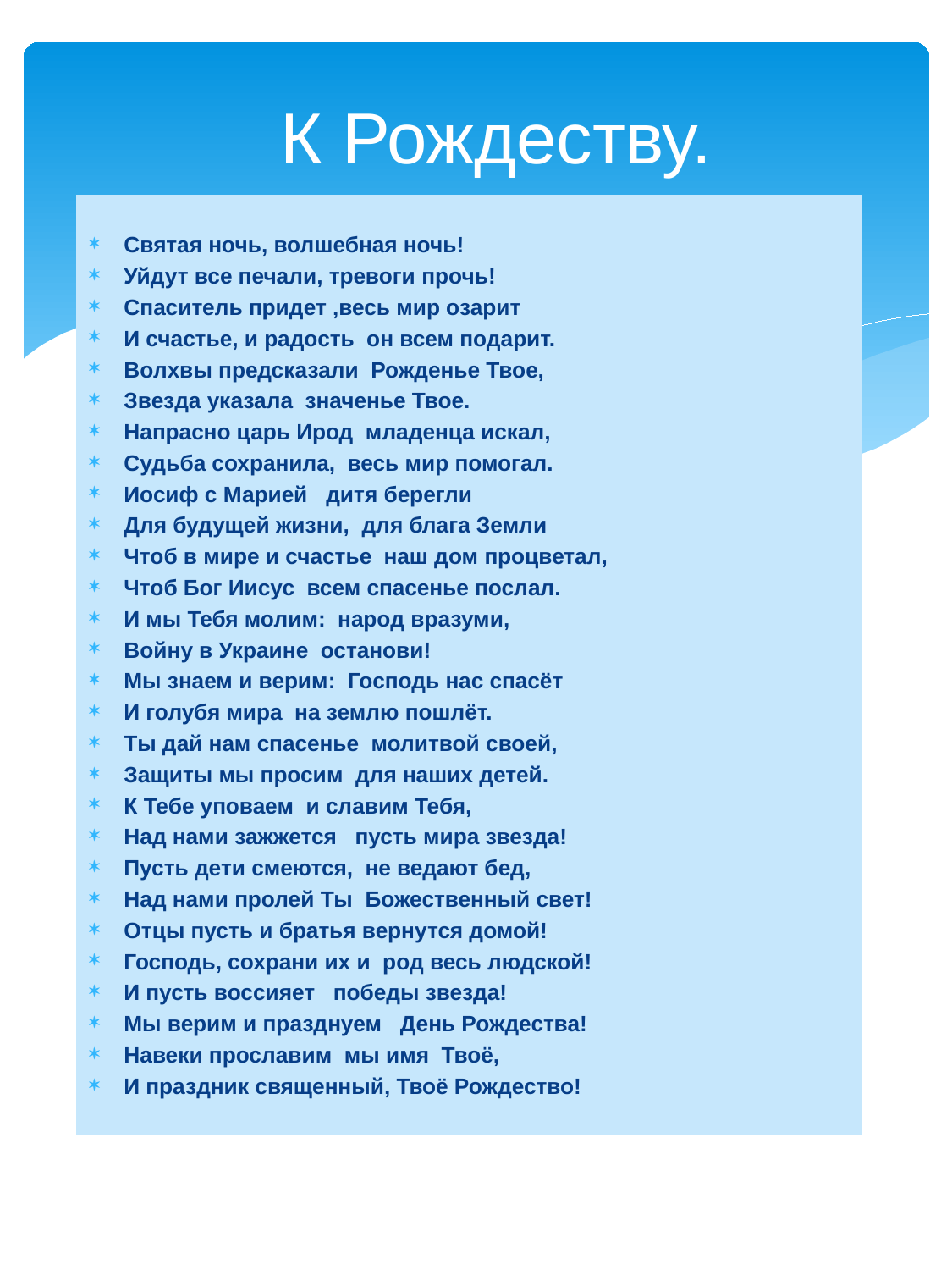

# К Рождеству.

Святая ночь, волшебная ночь!
Уйдут все печали, тревоги прочь!
Спаситель придет ,весь мир озарит
И счастье, и радость  он всем подарит.
Волхвы предсказали  Рожденье Твое,
Звезда указала  значенье Твое.
Напрасно царь Ирод  младенца искал,
Судьба сохранила,  весь мир помогал.
Иосиф с Марией   дитя берегли
Для будущей жизни,  для блага Земли
Чтоб в мире и счастье  наш дом процветал,
Чтоб Бог Иисус  всем спасенье послал.
И мы Тебя молим:  народ вразуми,
Войну в Украине  останови!
Мы знаем и верим:  Господь нас спасёт
И голубя мира  на землю пошлёт.
Ты дай нам спасенье  молитвой своей,
Защиты мы просим  для наших детей.
К Тебе уповаем  и славим Тебя,
Над нами зажжется   пусть мира звезда!
Пусть дети смеются,  не ведают бед,
Над нами пролей Ты  Божественный свет!
Отцы пусть и братья вернутся домой!
Господь, сохрани их и  род весь людской!
И пусть воссияет   победы звезда!
Мы верим и празднуем   День Рождества!
Навеки прославим  мы имя  Твоё,
И праздник священный, Твоё Рождество!